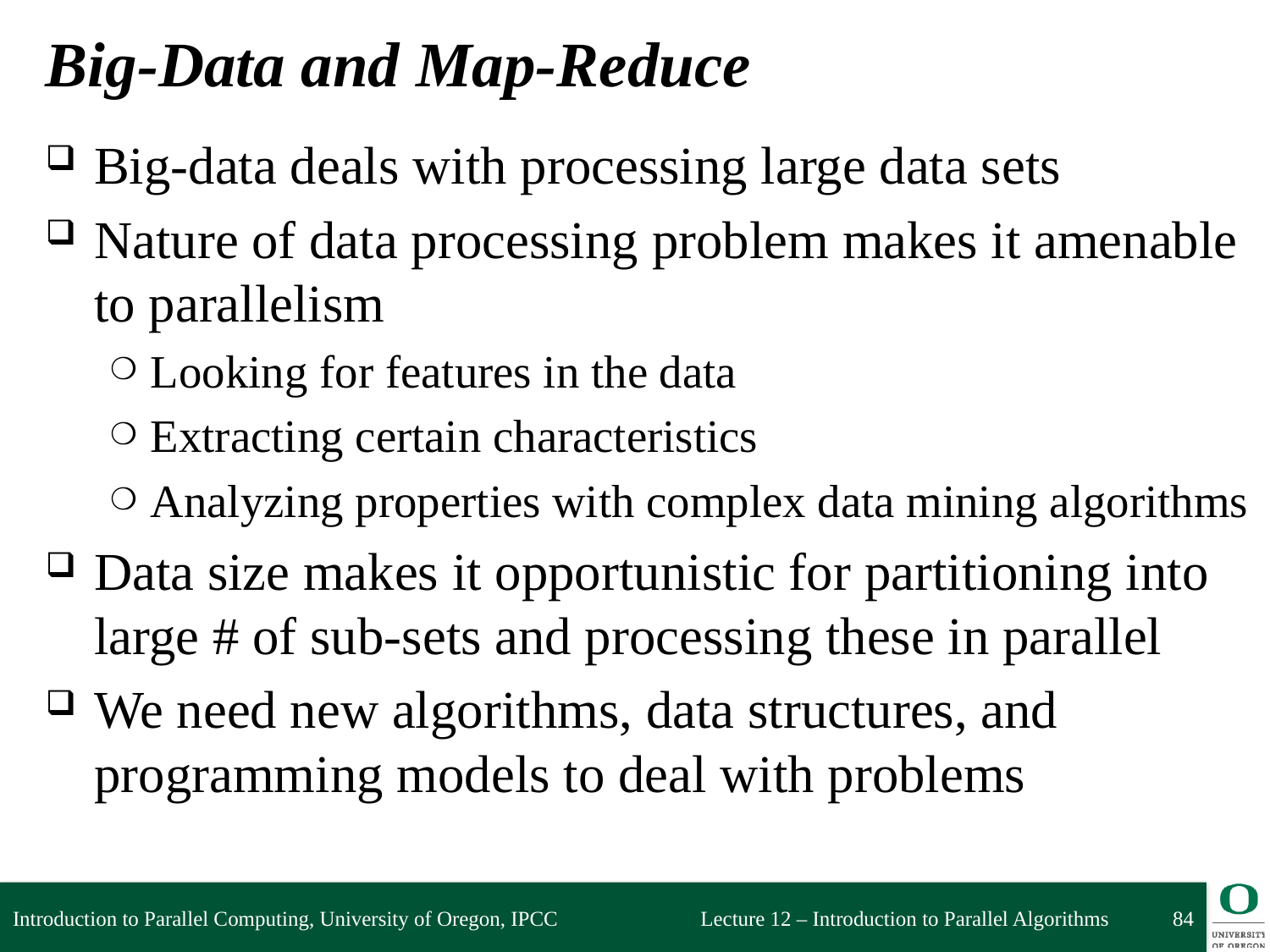

# Big-Data and Map-Reduce
Big-data deals with processing large data sets
Nature of data processing problem makes it amenable to parallelism
Looking for features in the data
Extracting certain characteristics
Analyzing properties with complex data mining algorithms
Data size makes it opportunistic for partitioning into large # of sub-sets and processing these in parallel
We need new algorithms, data structures, and programming models to deal with problems

Introduction to Parallel Computing, University of Oregon, IPCC
84